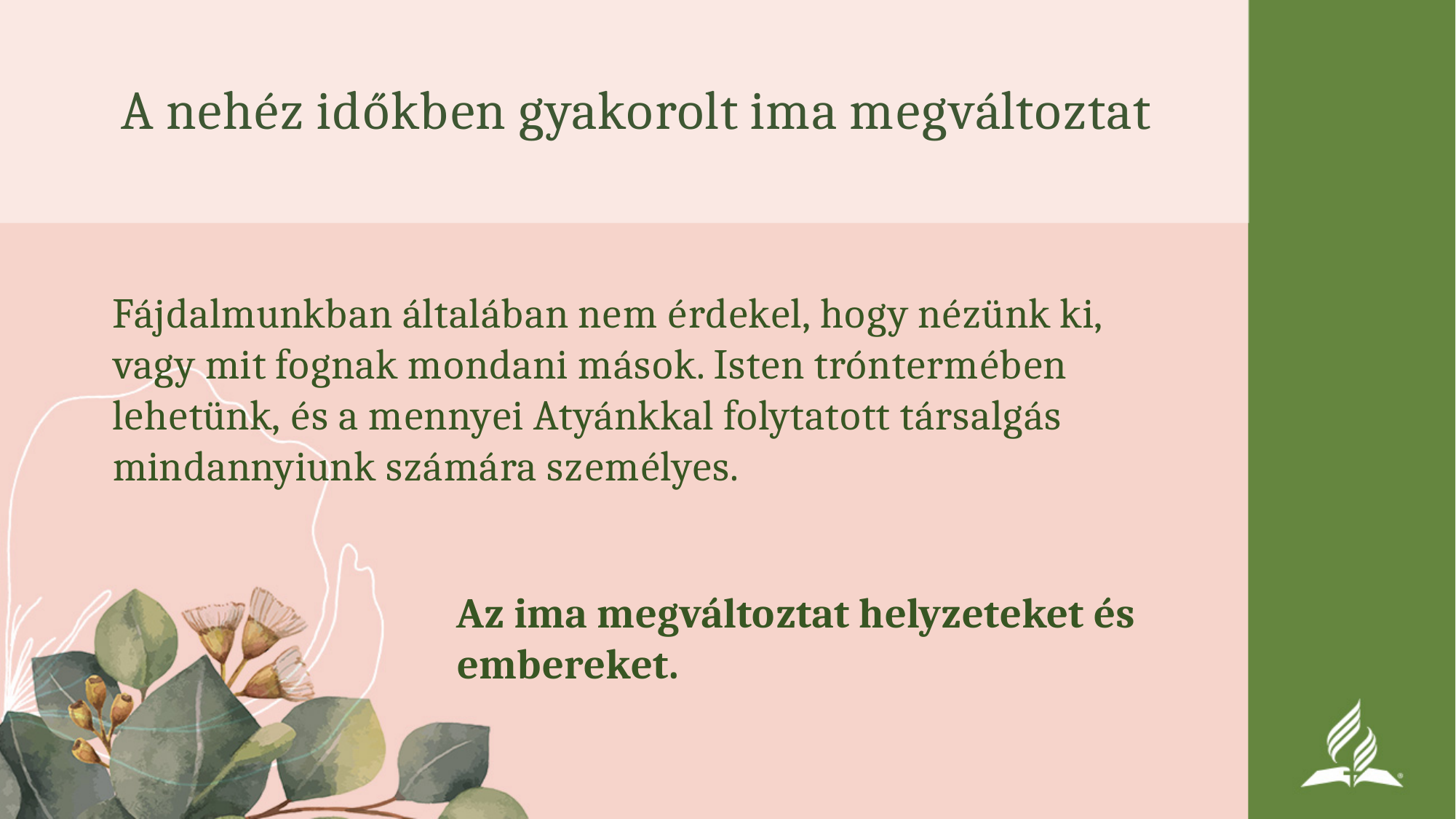

A nehéz időkben gyakorolt ima megváltoztat
Fájdalmunkban általában nem érdekel, hogy nézünk ki, vagy mit fognak mondani mások. Isten tróntermében lehetünk, és a mennyei Atyánkkal folytatott társalgás mindannyiunk számára személyes.
Az ima megváltoztat helyzeteket és embereket.